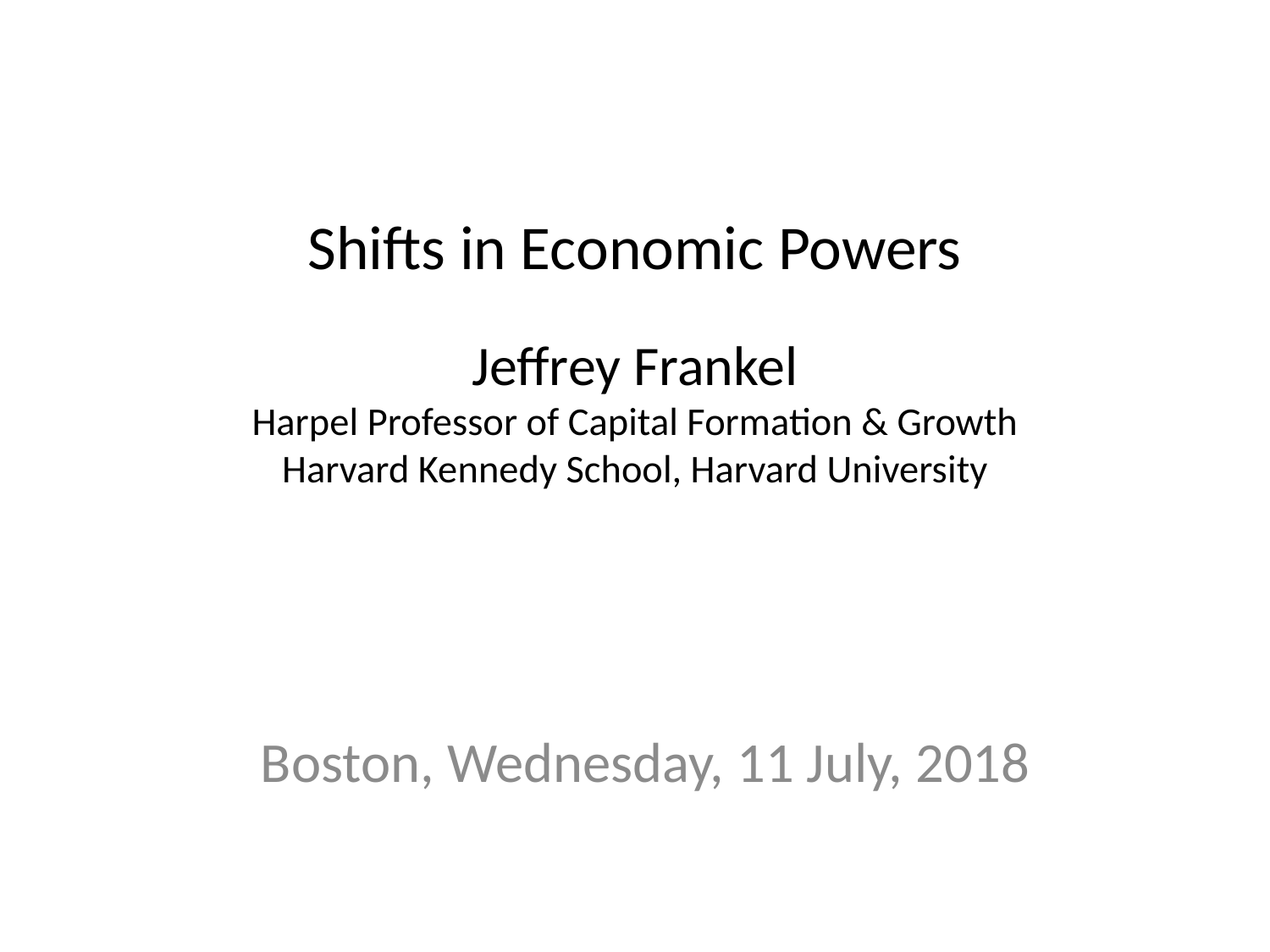

# Shifts in Economic Powers Jeffrey Frankel Harpel Professor of Capital Formation & Growth Harvard Kennedy School, Harvard University
Boston, Wednesday, 11 July, 2018